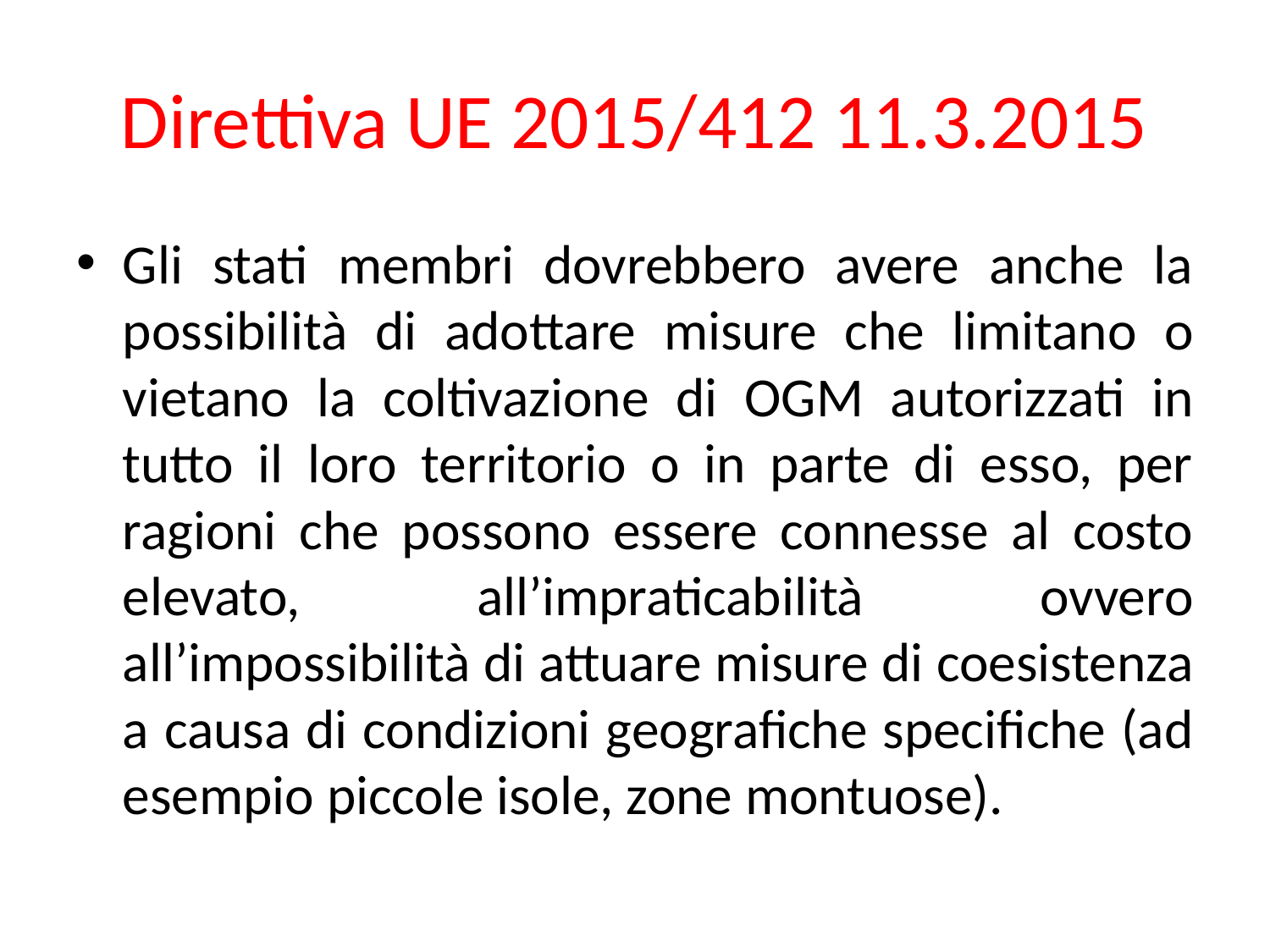

# Direttiva UE 2015/412 11.3.2015
Gli stati membri dovrebbero avere anche la possibilità di adottare misure che limitano o vietano la coltivazione di OGM autorizzati in tutto il loro territorio o in parte di esso, per ragioni che possono essere connesse al costo elevato, all’impraticabilità ovvero all’impossibilità di attuare misure di coesistenza a causa di condizioni geografiche specifiche (ad esempio piccole isole, zone montuose).